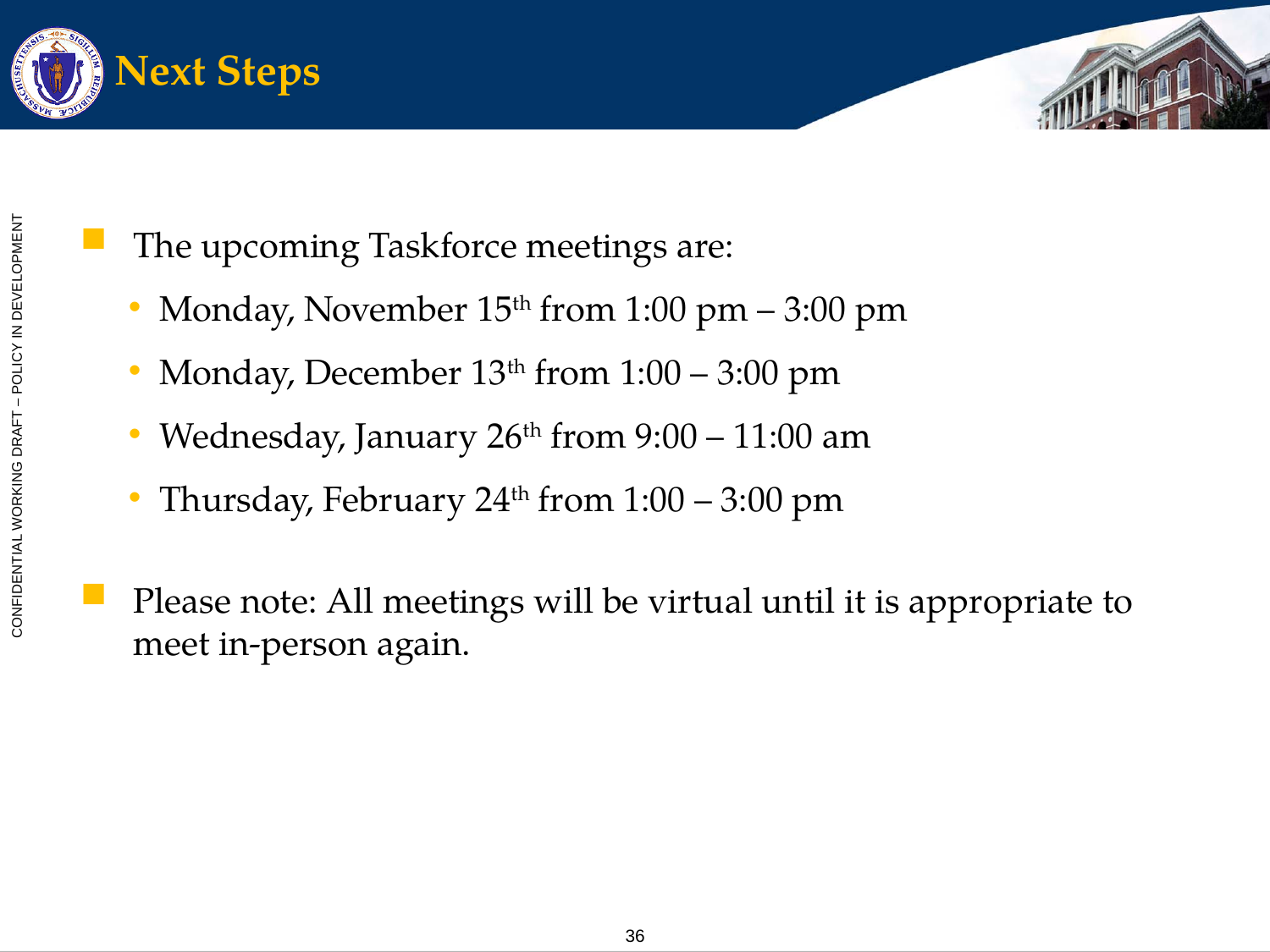

# Next Steps

The upcoming Taskforce meetings are:
Monday, November 15th from 1:00 pm – 3:00 pm
Monday, December 13th from 1:00 – 3:00 pm
Wednesday, January 26th from 9:00 – 11:00 am
Thursday, February 24th from 1:00 – 3:00 pm

Please note: All meetings will be virtual until it is appropriate to meet in-person again.